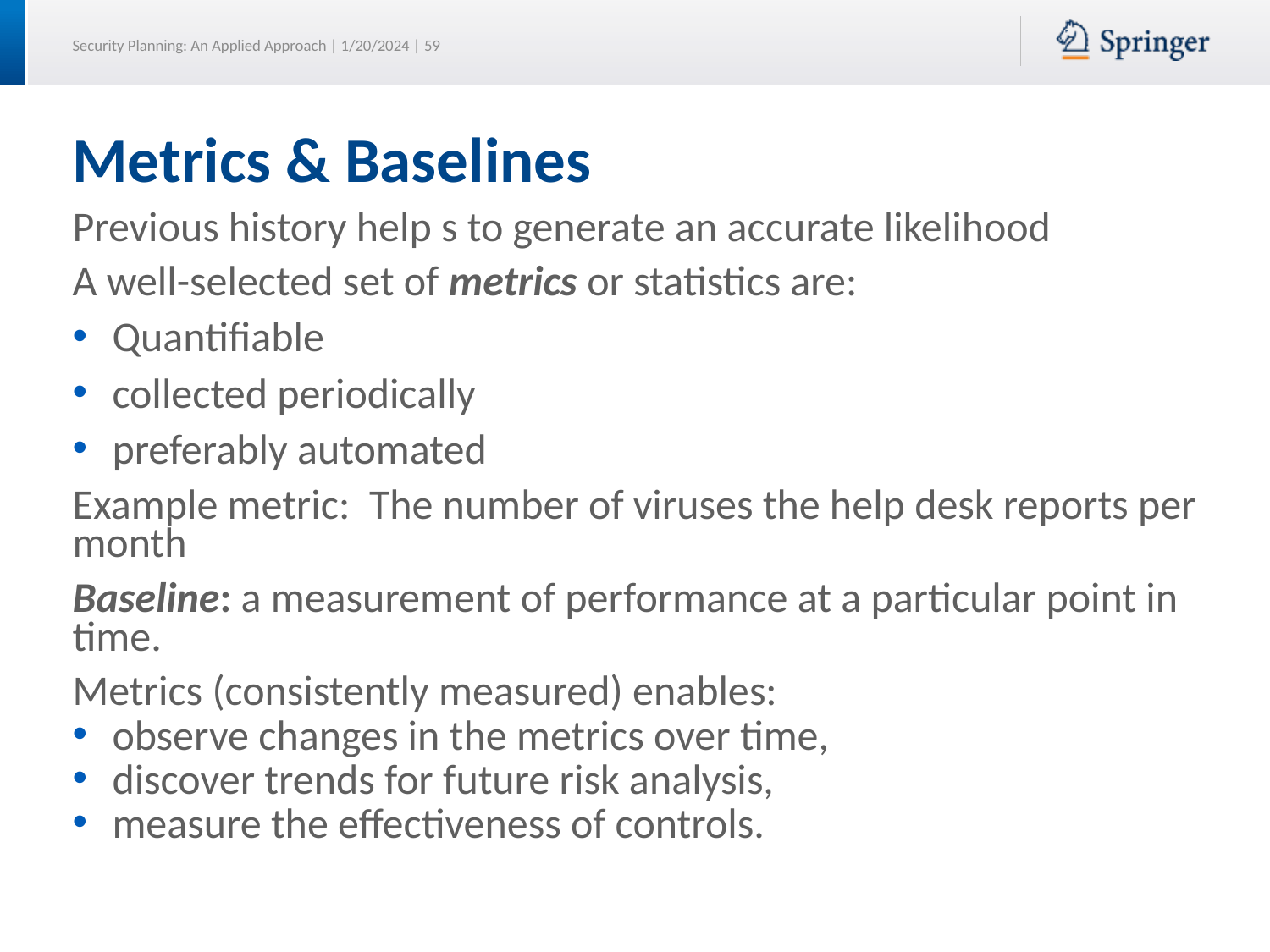

# Metrics & Baselines
Previous history help s to generate an accurate likelihood
A well-selected set of metrics or statistics are:
Quantifiable
collected periodically
preferably automated
Example metric:  The number of viruses the help desk reports per month
Baseline: a measurement of performance at a particular point in time.
Metrics (consistently measured) enables:
observe changes in the metrics over time,
discover trends for future risk analysis,
measure the effectiveness of controls.